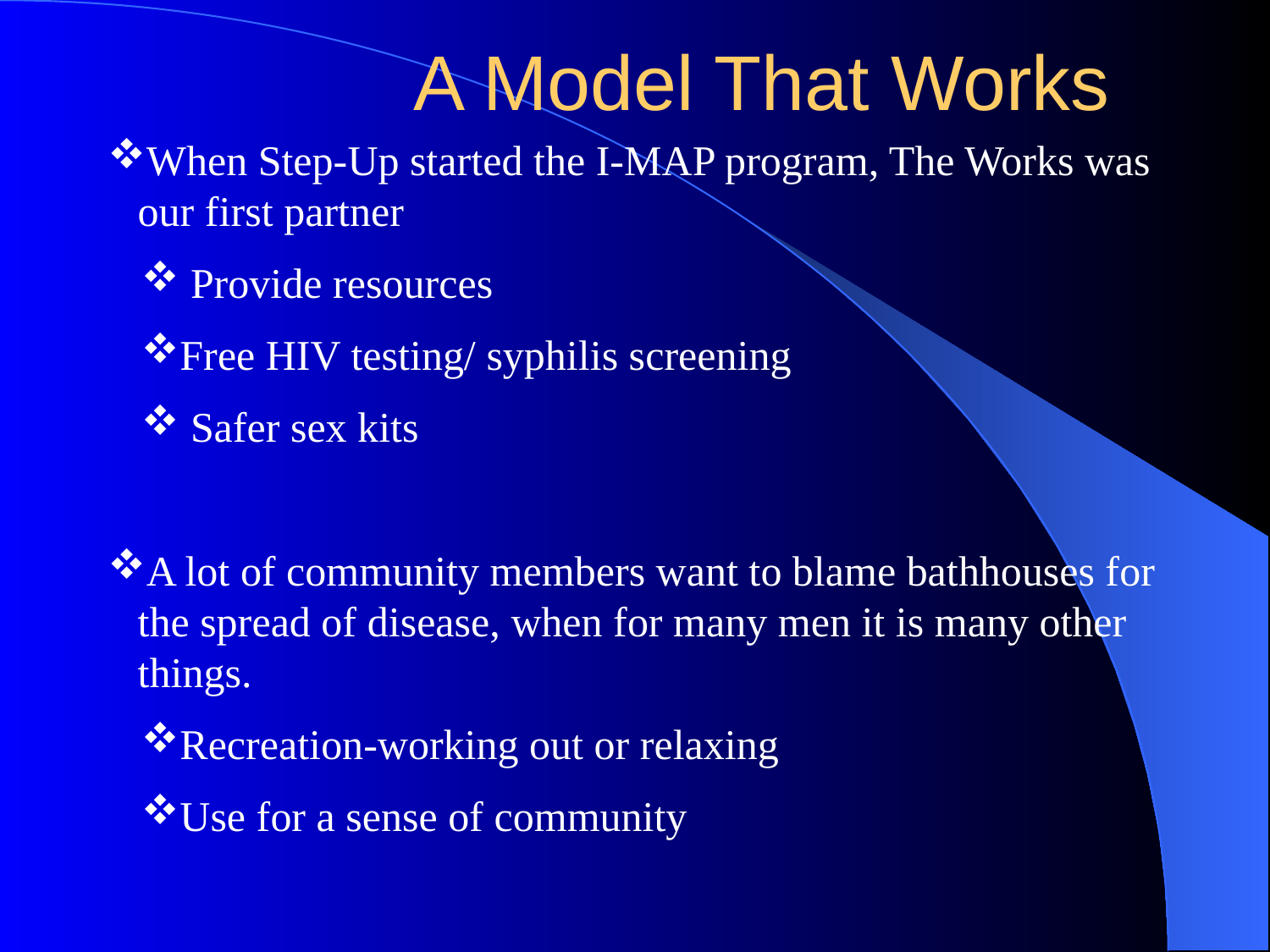

# A Model That Works
When Step-Up started the I-MAP program, The Works was our first partner
 Provide resources
Free HIV testing/ syphilis screening
 Safer sex kits

A lot of community members want to blame bathhouses for the spread of disease, when for many men it is many other things.
Recreation-working out or relaxing
Use for a sense of community